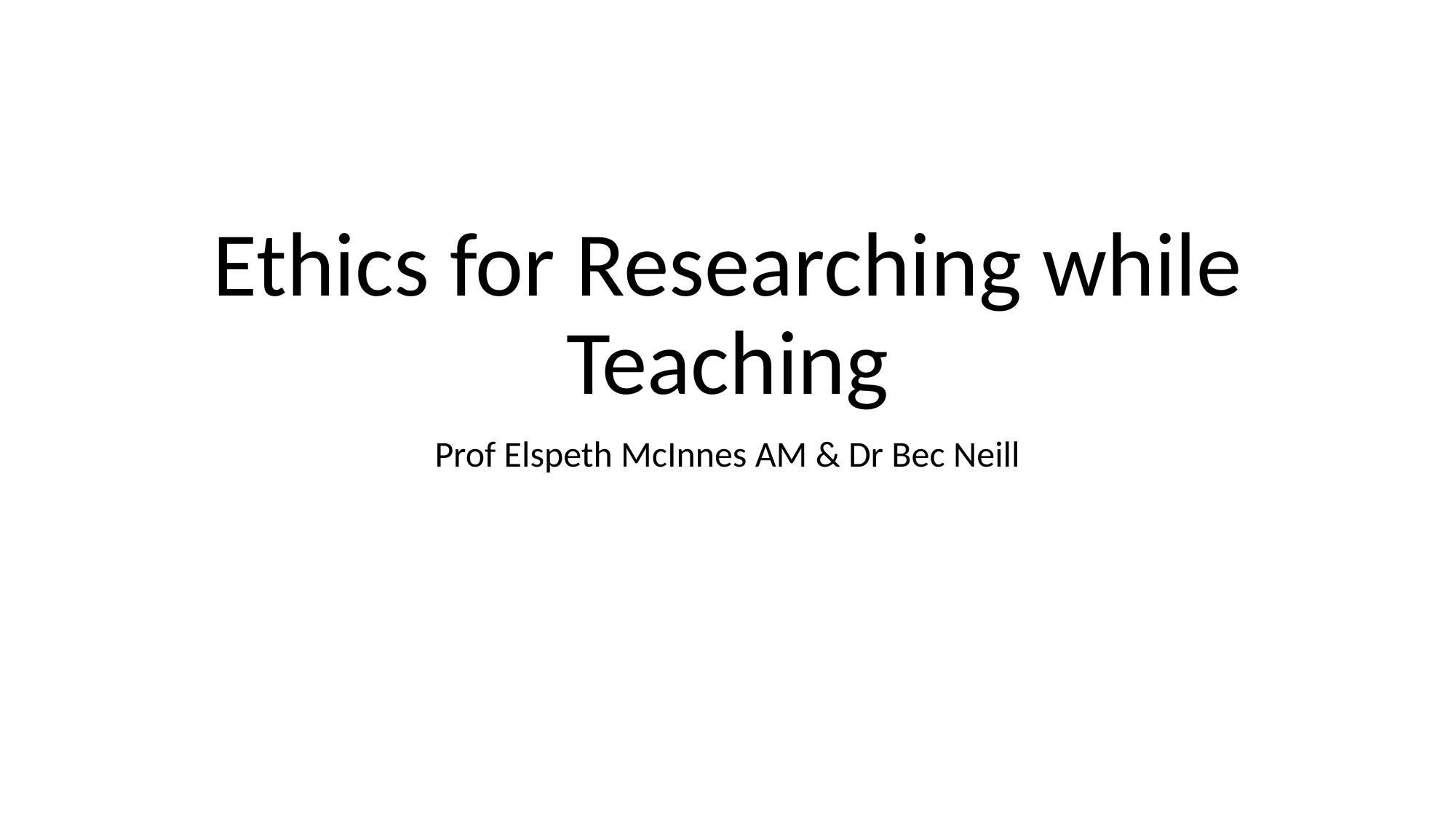

# Ethics for Researching while Teaching
Prof Elspeth McInnes AM & Dr Bec Neill